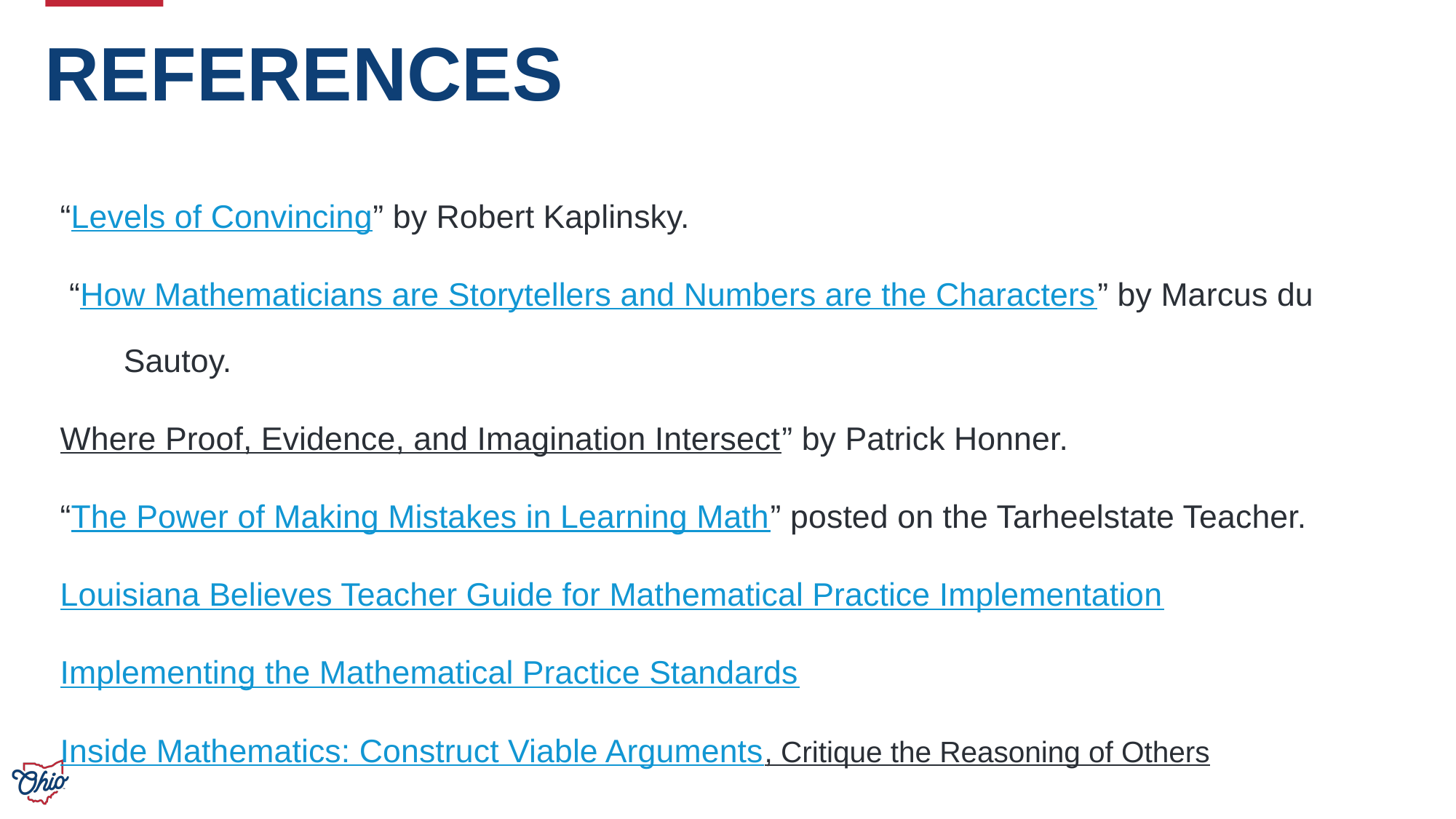

# References
“Levels of Convincing” by Robert Kaplinsky.
 “How Mathematicians are Storytellers and Numbers are the Characters” by Marcus du Sautoy.
Where Proof, Evidence, and Imagination Intersect” by Patrick Honner.
“The Power of Making Mistakes in Learning Math” posted on the Tarheelstate Teacher.
Louisiana Believes Teacher Guide for Mathematical Practice Implementation
Implementing the Mathematical Practice Standards
Inside Mathematics: Construct Viable Arguments, Critique the Reasoning of Others